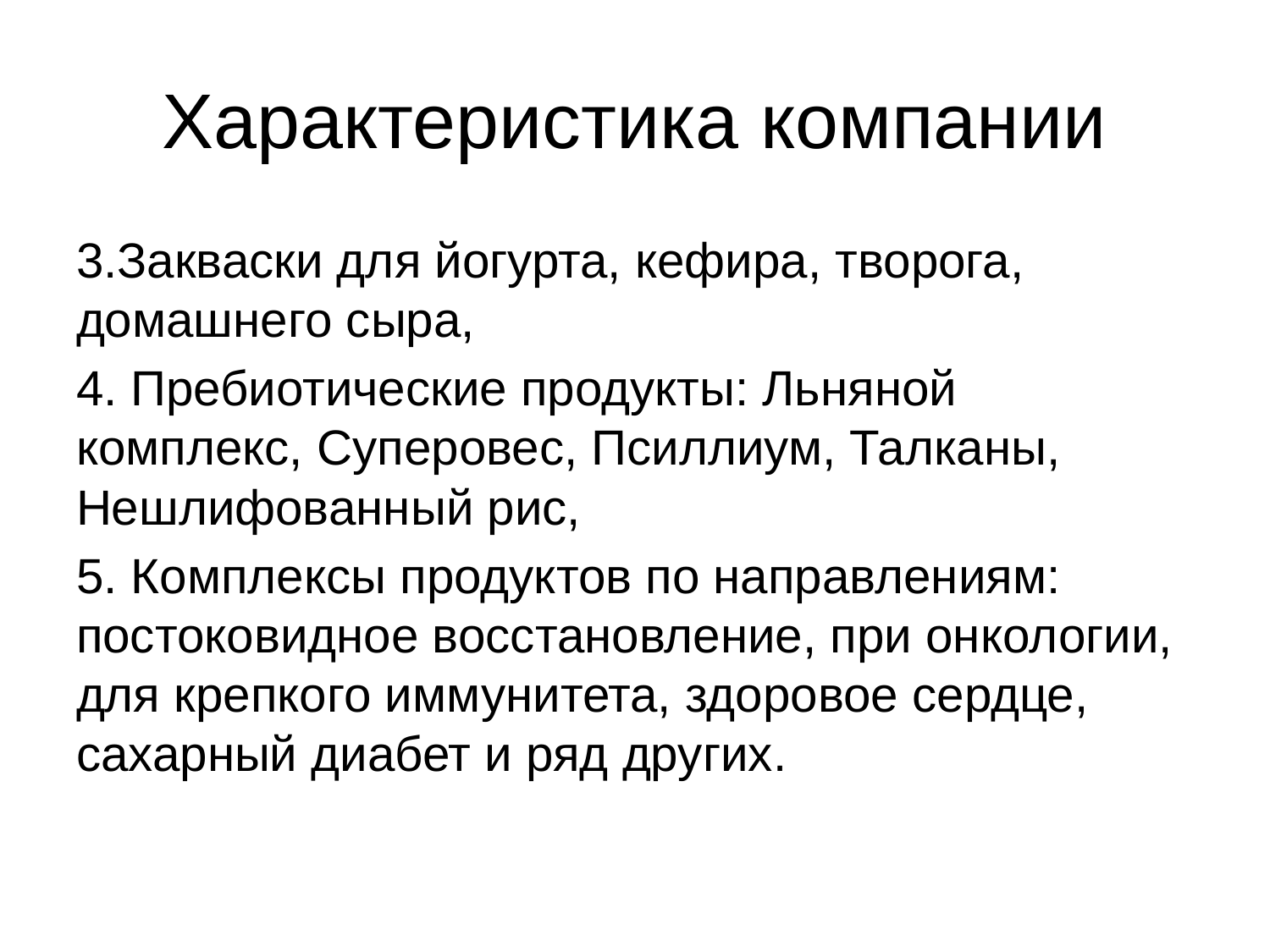

# Характеристика компании
3.Закваски для йогурта, кефира, творога, домашнего сыра,
4. Пребиотические продукты: Льняной комплекс, Суперовес, Псиллиум, Талканы, Нешлифованный рис,
5. Комплексы продуктов по направлениям: постоковидное восстановление, при онкологии, для крепкого иммунитета, здоровое сердце, сахарный диабет и ряд других.